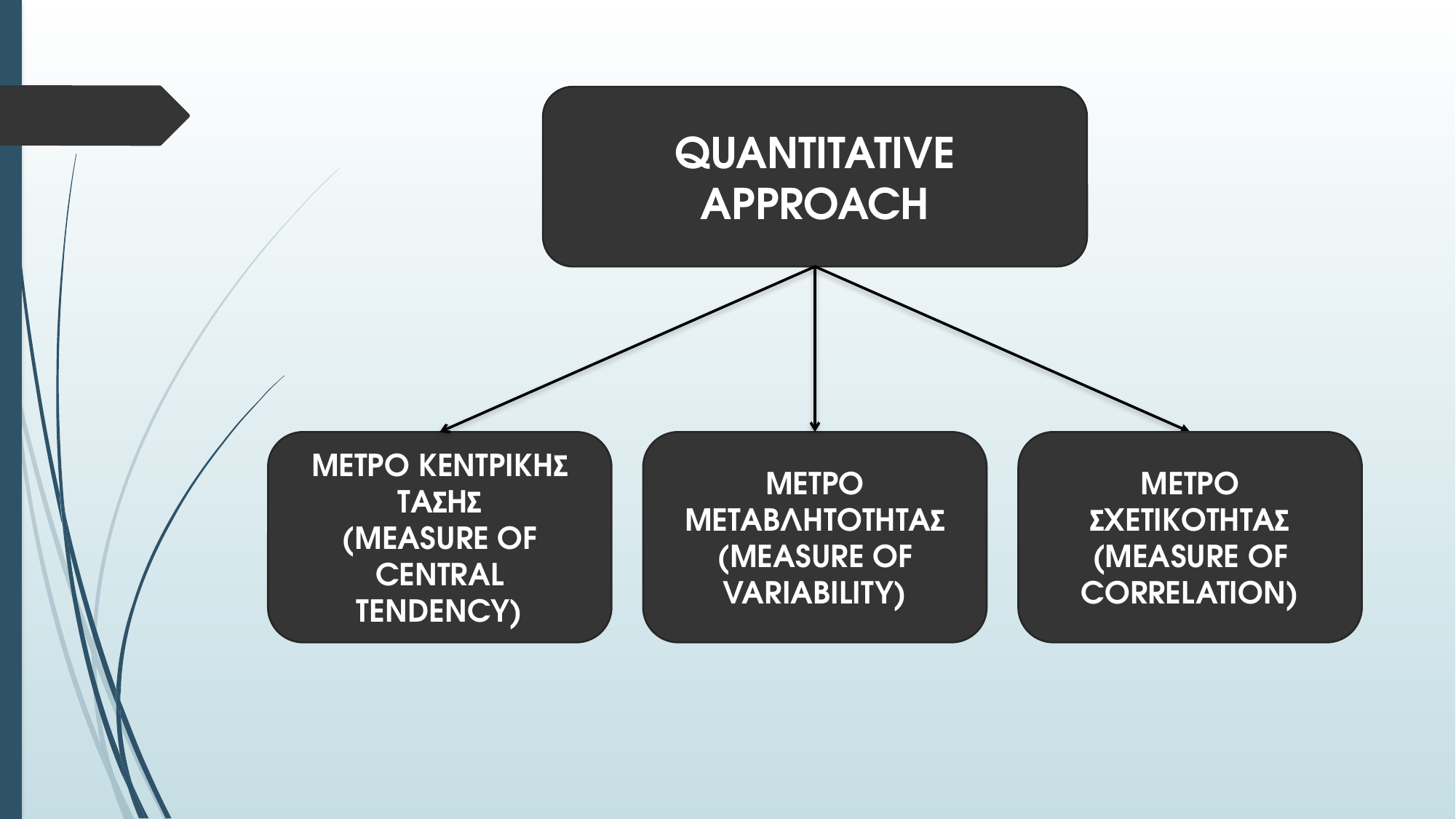

QUANTITATIVE APPROACH
ΜΕΤΡΟ ΜΕΤΑΒΛΗΤΟΤΗΤΑΣ
(MEASURE OF VARIABILITY)
ΜΕΤΡΟ ΣΧΕΤΙΚΟΤΗΤΑΣ
(MEASURE OF CORRELATION)
ΜΕΤΡΟ ΚΕΝΤΡΙΚΗΣ ΤΑΣΗΣ
(MEASURE OF CENTRAL TENDENCY)